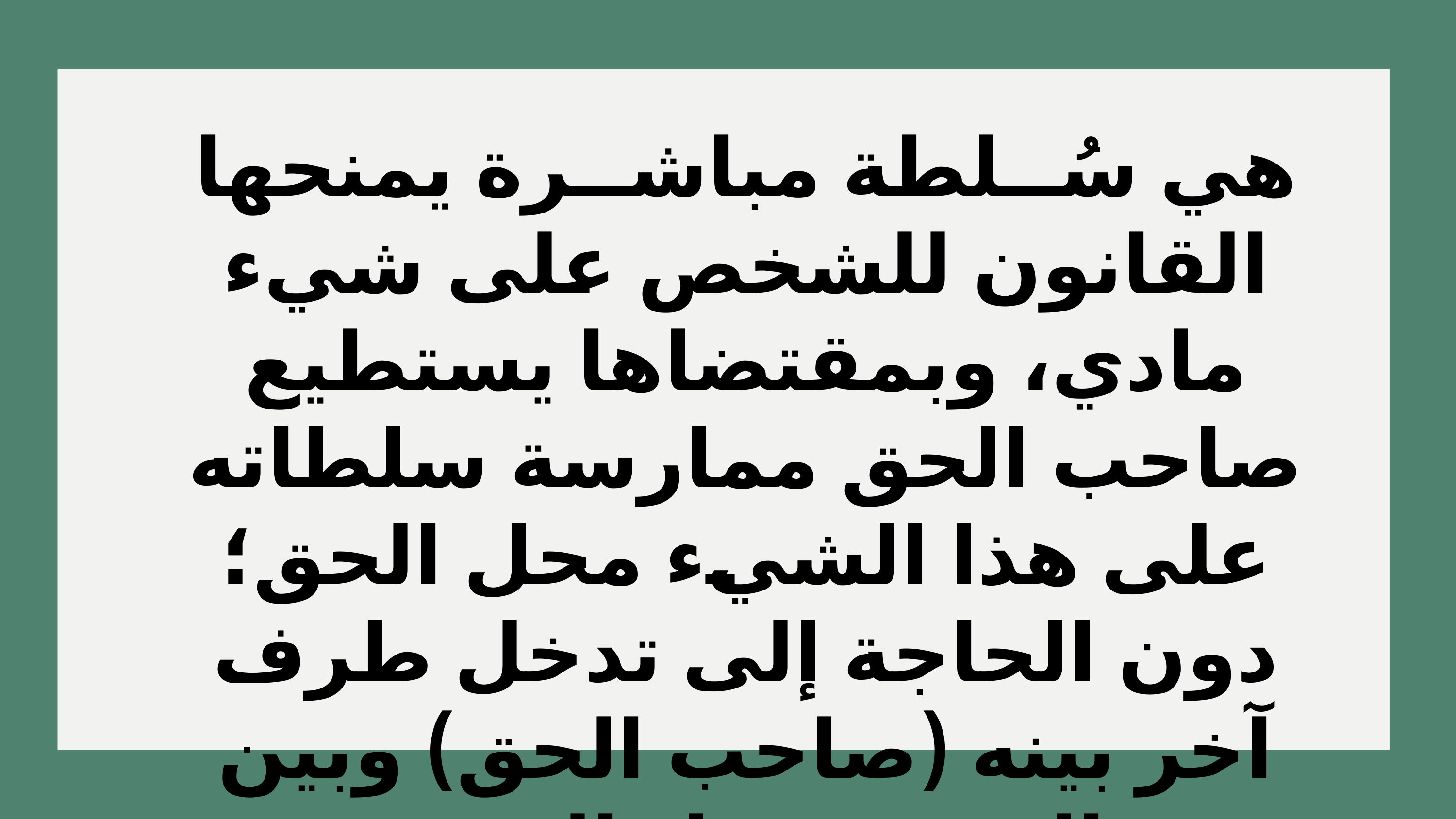

هي سُــلطة مباشــرة يمنحها القانون للشخص على شيء مادي، وبمقتضاها يستطيع صاحب الحق ممارسة سلطاته على هذا الشيء محل الحق؛ دون الحاجة إلى تدخل طرف آخر بينه (صاحب الحق) وبين الشيء محل الحق.